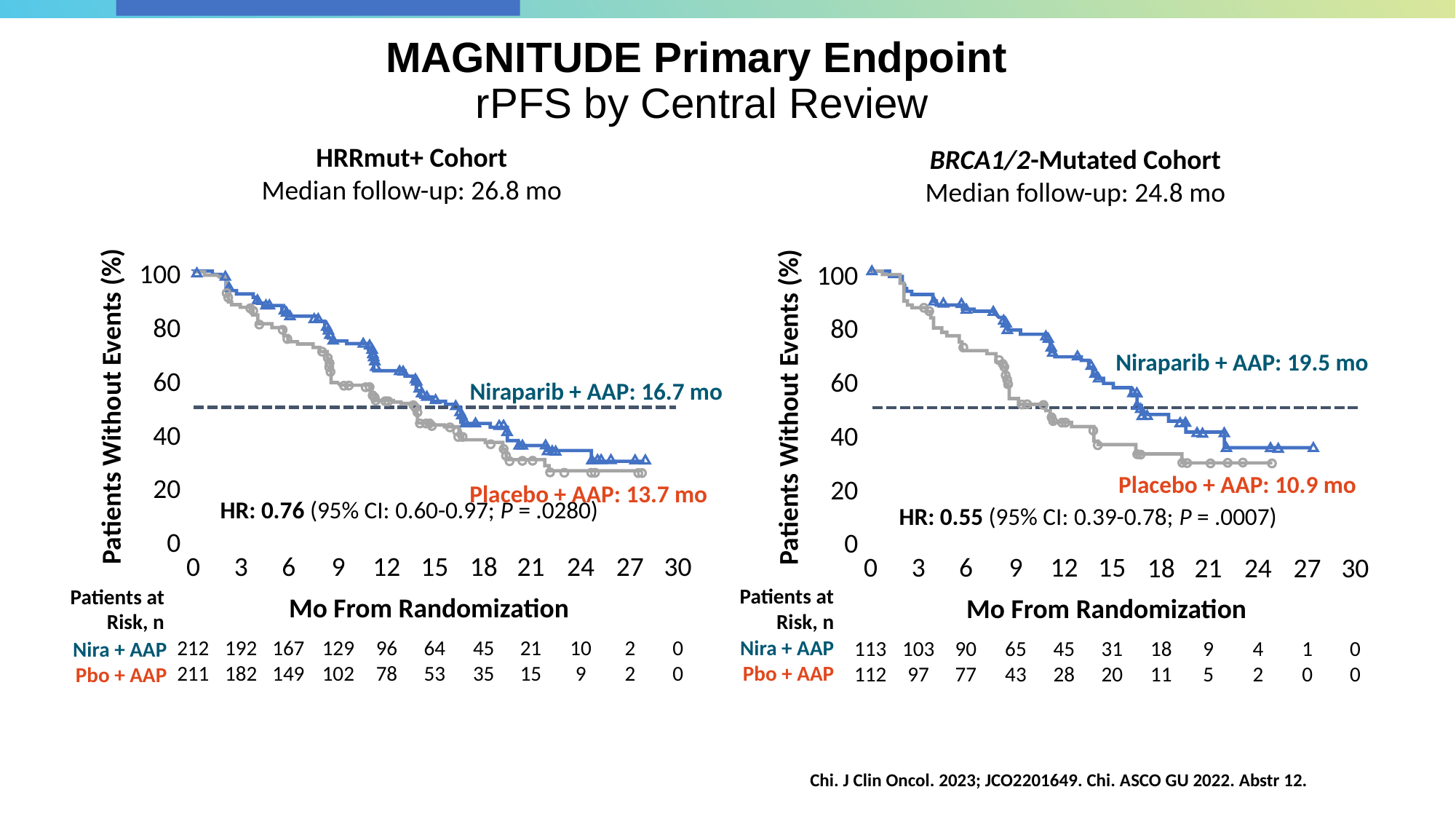

# MAGNITUDE Primary Endpoint rPFS by Central Review
HRRmut+ Cohort
Median follow-up: 26.8 mo
BRCA1/2-Mutated Cohort
Median follow-up: 24.8 mo
100
80
60
40
20
0
100
80
60
40
20
0

Niraparib + AAP: 19.5 mo
Niraparib + AAP: 16.7 mo
Patients Without Events (%)
Patients Without Events (%)
Placebo + AAP: 10.9 mo
Placebo + AAP: 13.7 mo
HR: 0.76 (95% CI: 0.60-0.97; P = .0280)
HR: 0.55 (95% CI: 0.39-0.78; P = .0007)
0
3
6
9
12
15
18
21
24
27
30
0
3
6
9
12
15
18
21
24
27
30
Patients at Risk, n
Patients at Risk, n
Mo From Randomization
Mo From Randomization
212
211
192
182
167
149
129
102
96
78
64
53
45
35
21
15
10
9
2
2
0
0
Nira + AAP
Pbo + AAP
113
112
103
97
90
77
65
43
45
28
31
20
18
11
9
5
4
2
1
0
0
0
Nira + AAP
Pbo + AAP
Chi. J Clin Oncol. 2023; JCO2201649. Chi. ASCO GU 2022. Abstr 12.